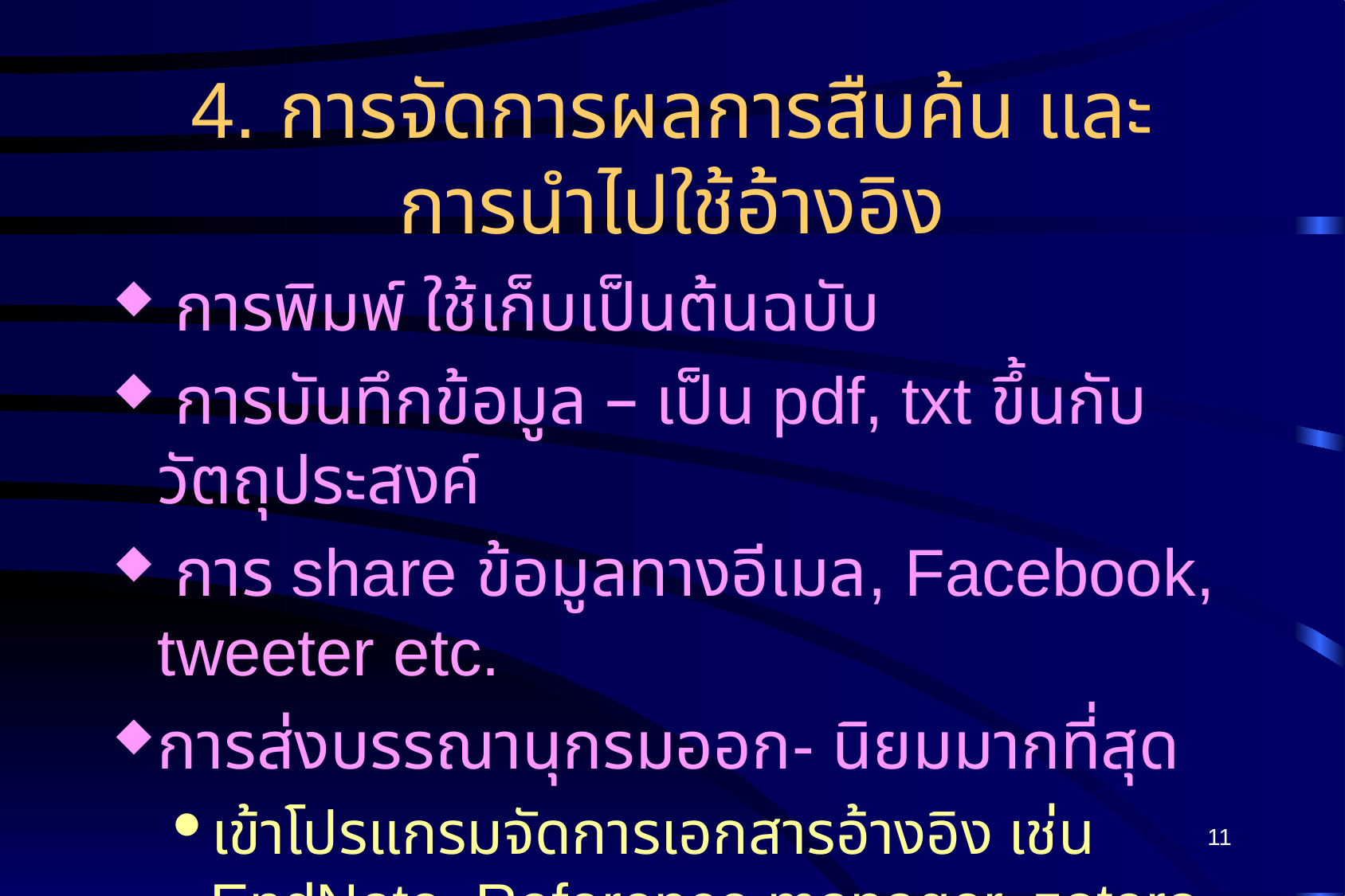

# 4. การจัดการผลการสืบค้น และการนำไปใช้อ้างอิง
 การพิมพ์ ใช้เก็บเป็นต้นฉบับ
 การบันทึกข้อมูล – เป็น pdf, txt ขึ้นกับวัตถุประสงค์
 การ share ข้อมูลทางอีเมล, Facebook, tweeter etc.
การส่งบรรณานุกรมออก- นิยมมากที่สุด
เข้าโปรแกรมจัดการเอกสารอ้างอิง เช่น EndNote, Reference manager, zotero

11